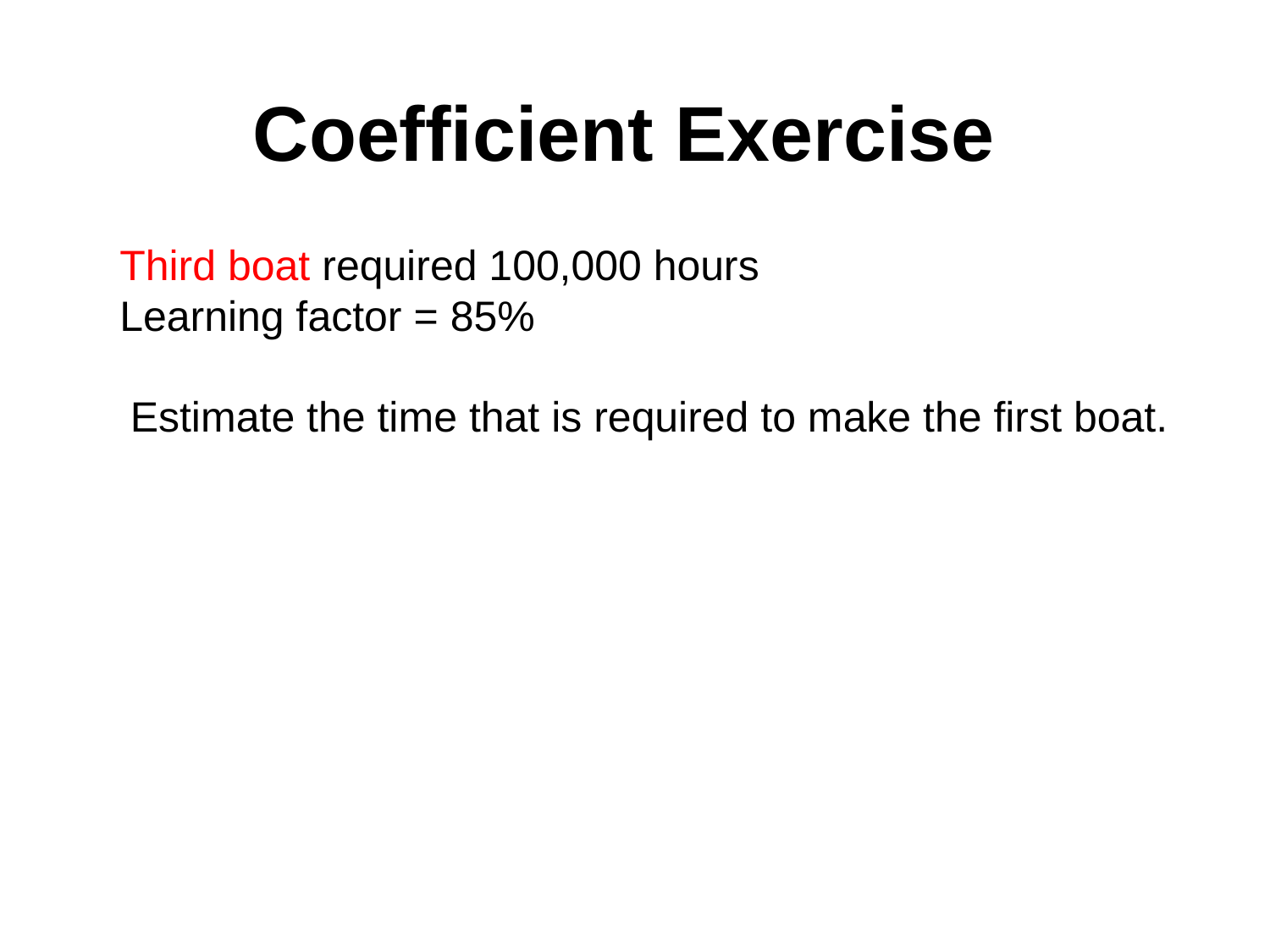

# Coefficient Exercise
Third boat required 100,000 hours
Learning factor = 85%
Estimate the time that is required to make the first boat.